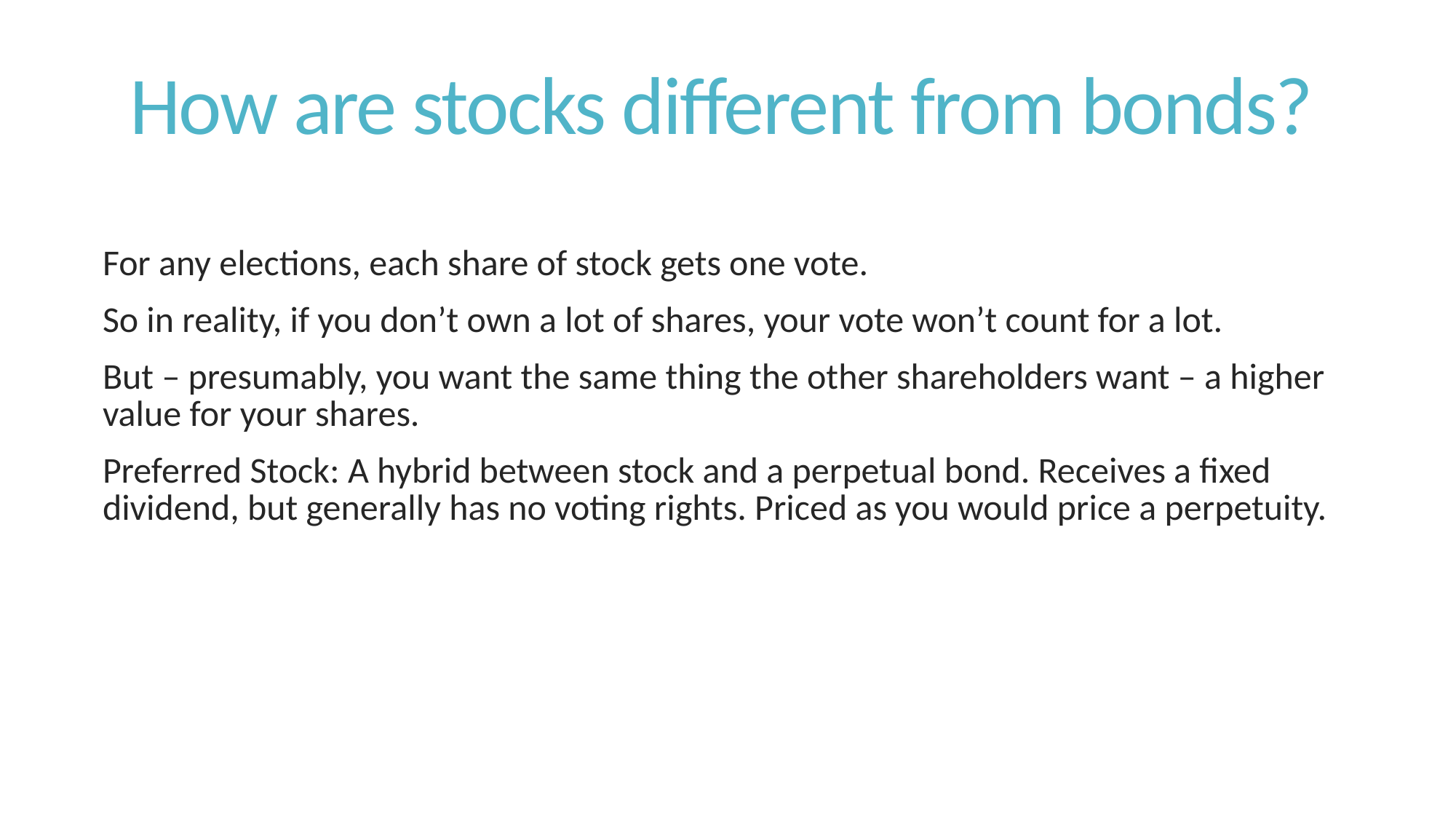

# How are stocks different from bonds?
For any elections, each share of stock gets one vote.
So in reality, if you don’t own a lot of shares, your vote won’t count for a lot.
But – presumably, you want the same thing the other shareholders want – a higher value for your shares.
Preferred Stock: A hybrid between stock and a perpetual bond. Receives a fixed dividend, but generally has no voting rights. Priced as you would price a perpetuity.